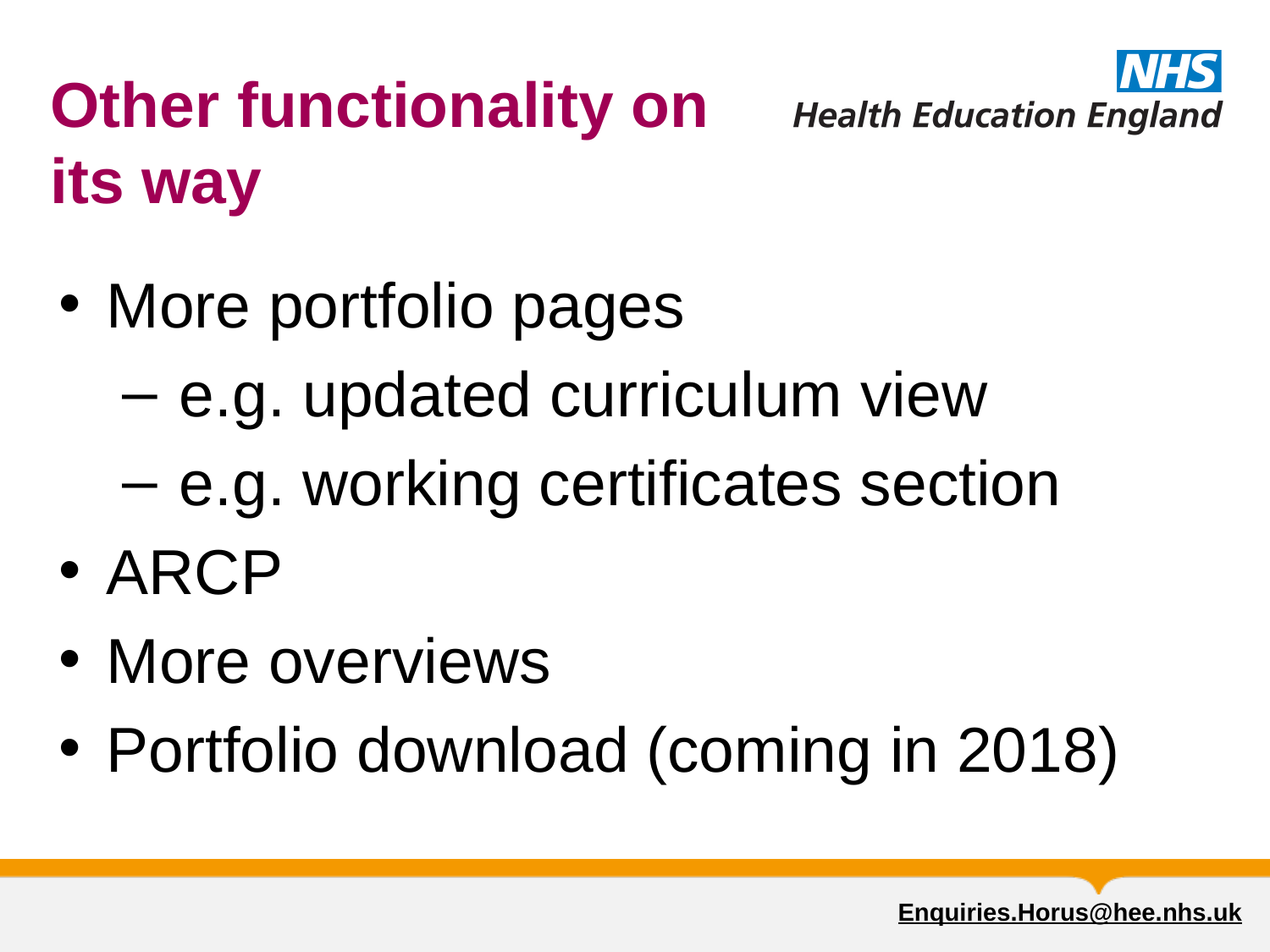

# Other functionality on its way
More portfolio pages
 e.g. updated curriculum view
 e.g. working certificates section
ARCP
More overviews
Portfolio download (coming in 2018)

Enquiries.Horus@hee.nhs.uk